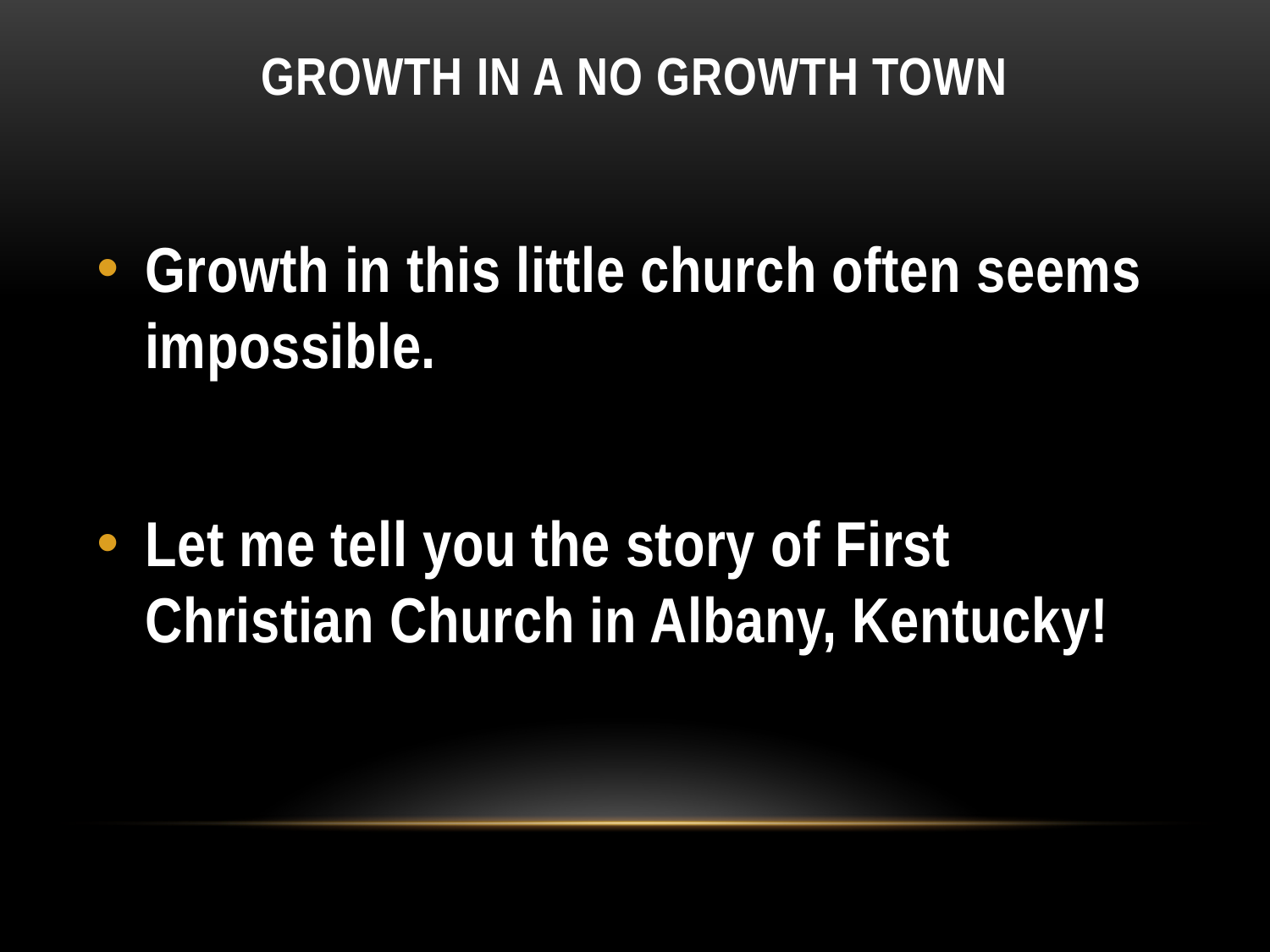

# Growth in a no Growth Town
Growth in this little church often seems impossible.

Let me tell you the story of First Christian Church in Albany, Kentucky!